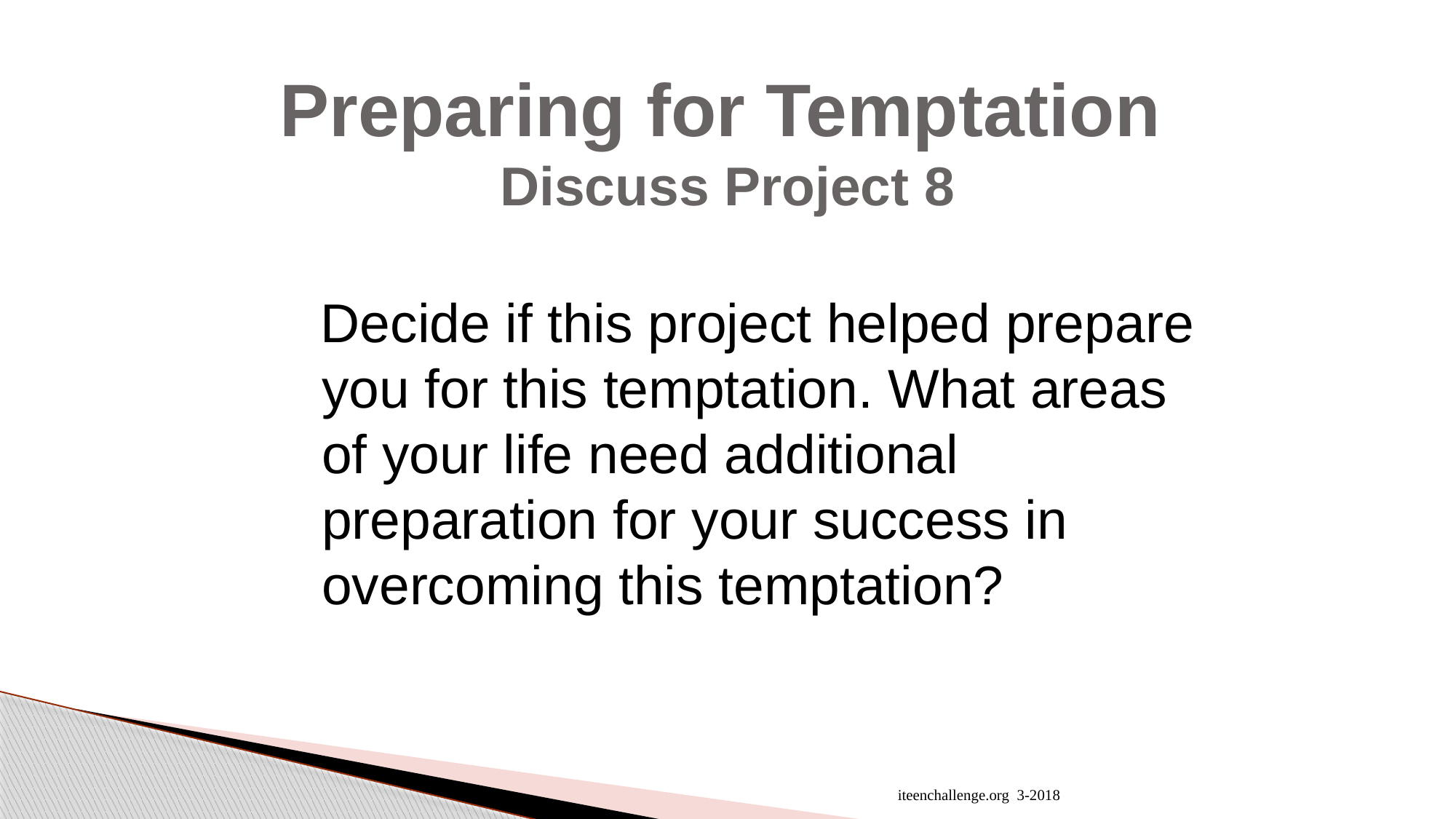

# Preparing for Temptation Discuss Project 8
    Decide if this project helped prepare you for this temptation. What areas of your life need additional preparation for your success in overcoming this temptation?

iteenchallenge.org  3-2018